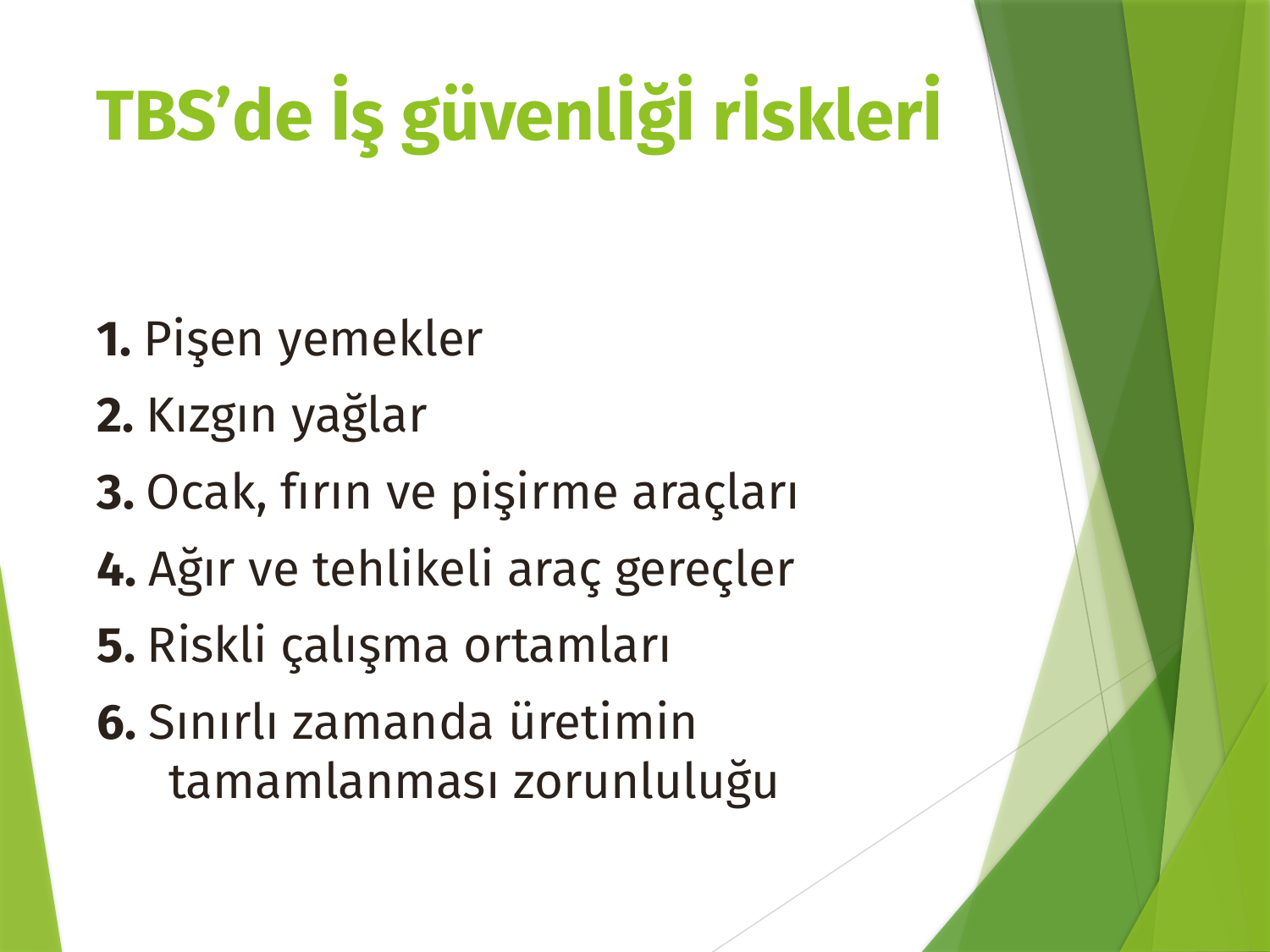

# TBS’de İş güvenlİğİ rİsklerİ
1. Pişen yemekler
2. Kızgın yağlar
3. Ocak, fırın ve pişirme araçları
4. Ağır ve tehlikeli araç gereçler
5. Riskli çalışma ortamları
6. Sınırlı zamanda üretimin tamamlanması zorunluluğu